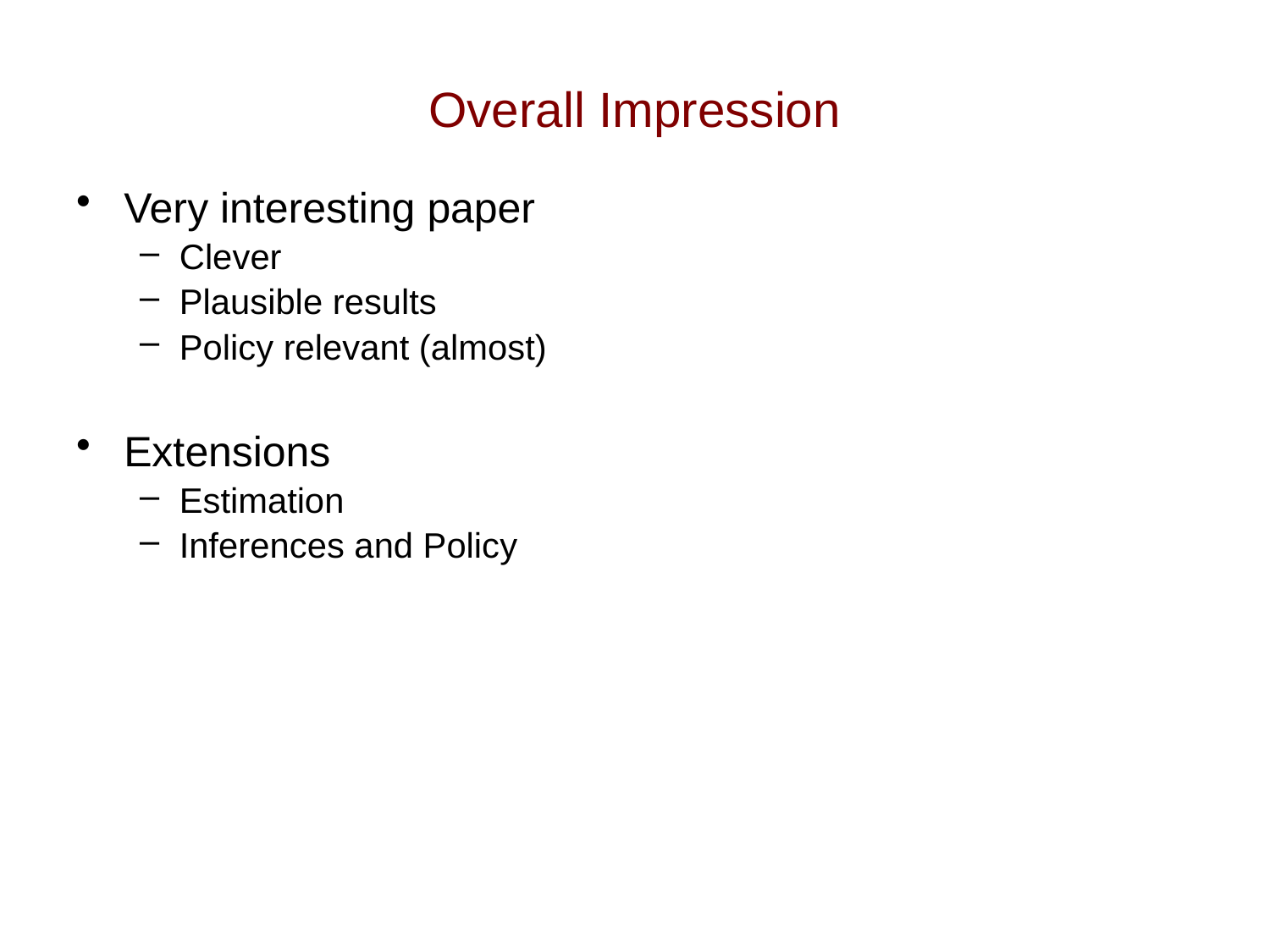

# Overall Impression
Very interesting paper
Clever
Plausible results
Policy relevant (almost)

Extensions
Estimation
Inferences and Policy